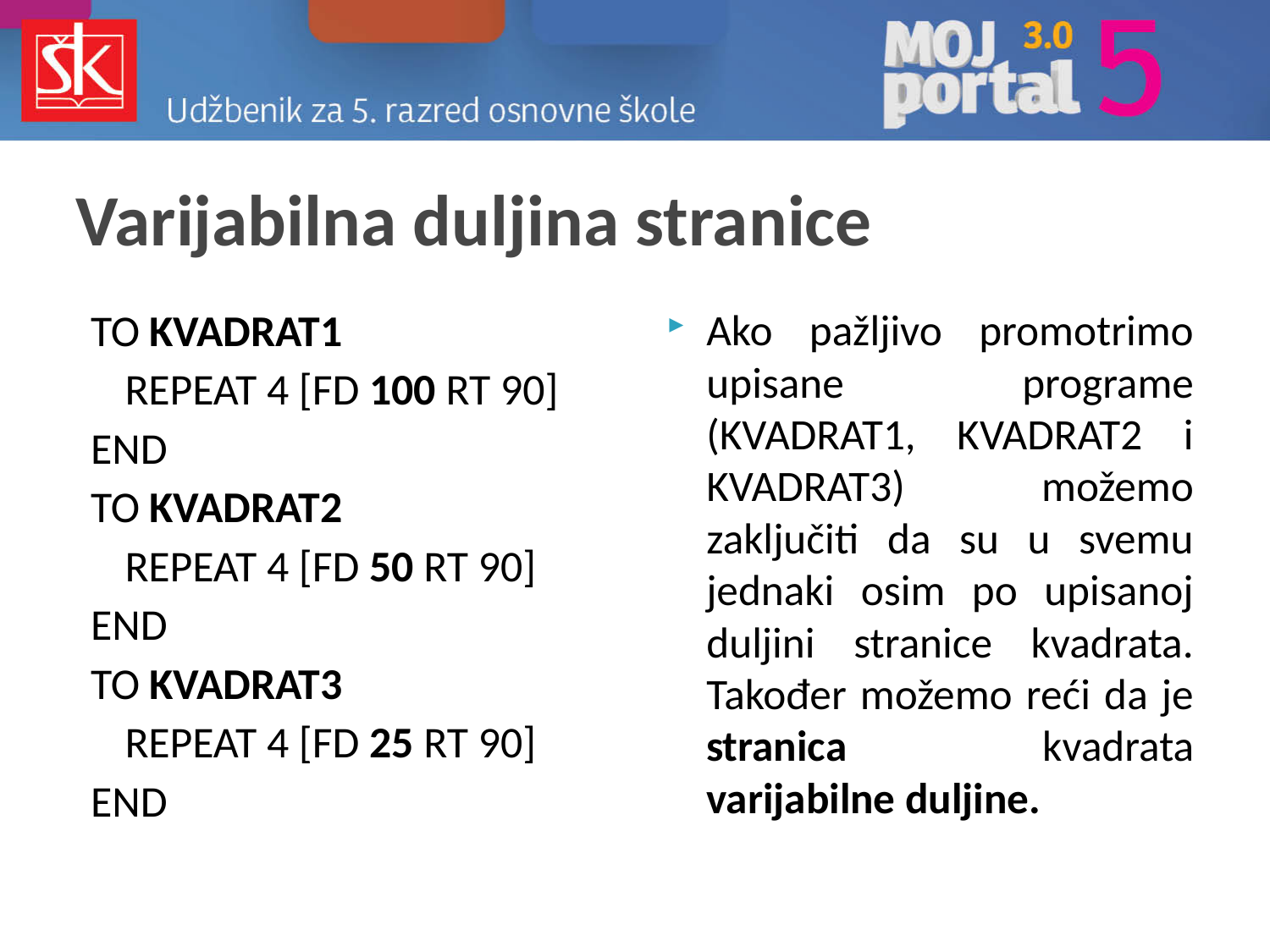

# Varijabilna duljina stranice
TO KVADRAT1
	REPEAT 4 [FD 100 RT 90]
END
TO KVADRAT2
	REPEAT 4 [FD 50 RT 90]
END
TO KVADRAT3
	REPEAT 4 [FD 25 RT 90]
END
Ako pažljivo promotrimo upisane programe (KVADRAT1, KVADRAT2 i KVADRAT3) možemo zaključiti da su u svemu jednaki osim po upisanoj duljini stranice kvadrata. Također možemo reći da je stranica kvadrata varijabilne duljine.